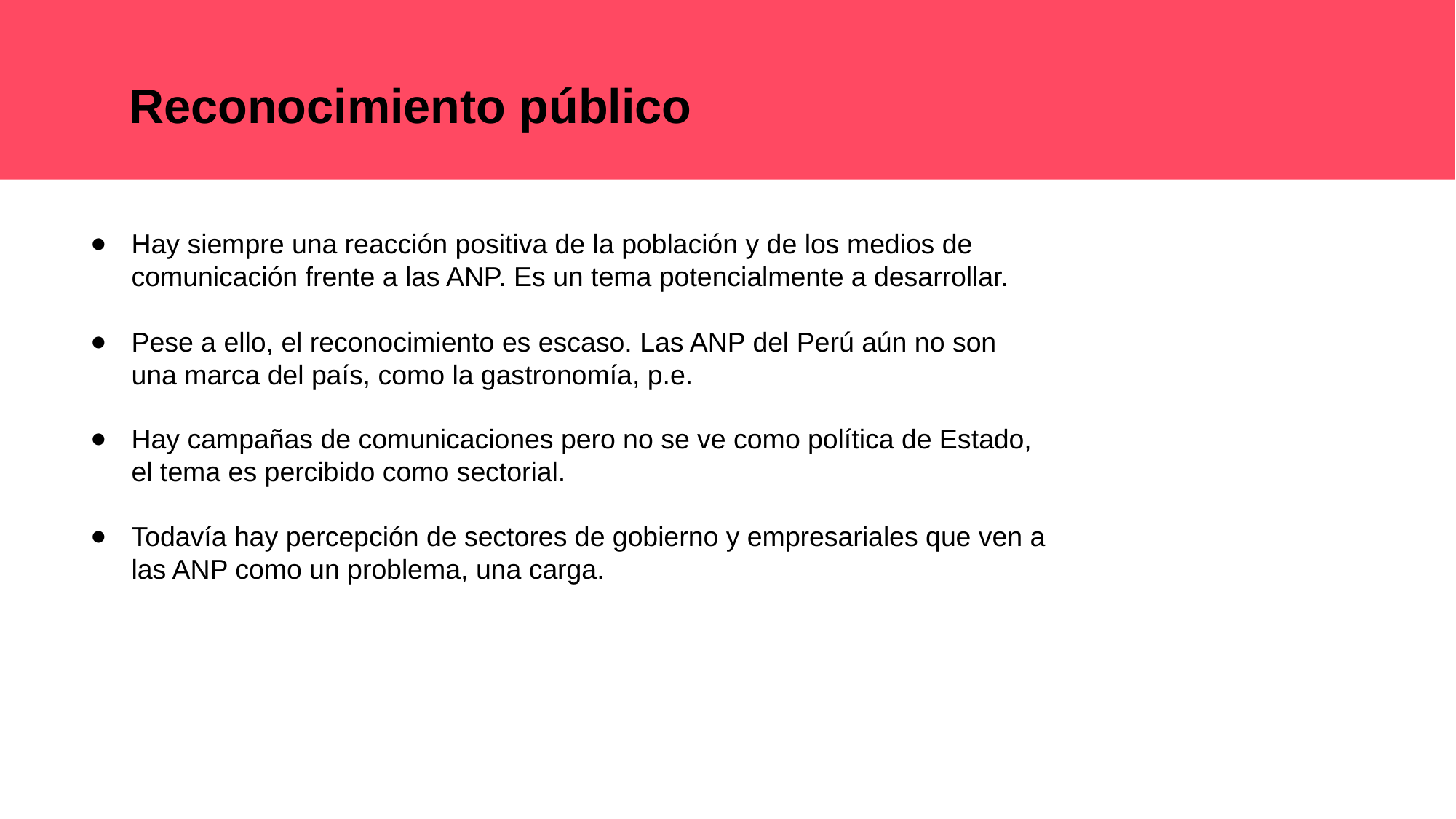

# Reconocimiento público
Hay siempre una reacción positiva de la población y de los medios de comunicación frente a las ANP. Es un tema potencialmente a desarrollar.

Pese a ello, el reconocimiento es escaso. Las ANP del Perú aún no son una marca del país, como la gastronomía, p.e.
Hay campañas de comunicaciones pero no se ve como política de Estado, el tema es percibido como sectorial.
Todavía hay percepción de sectores de gobierno y empresariales que ven a las ANP como un problema, una carga.